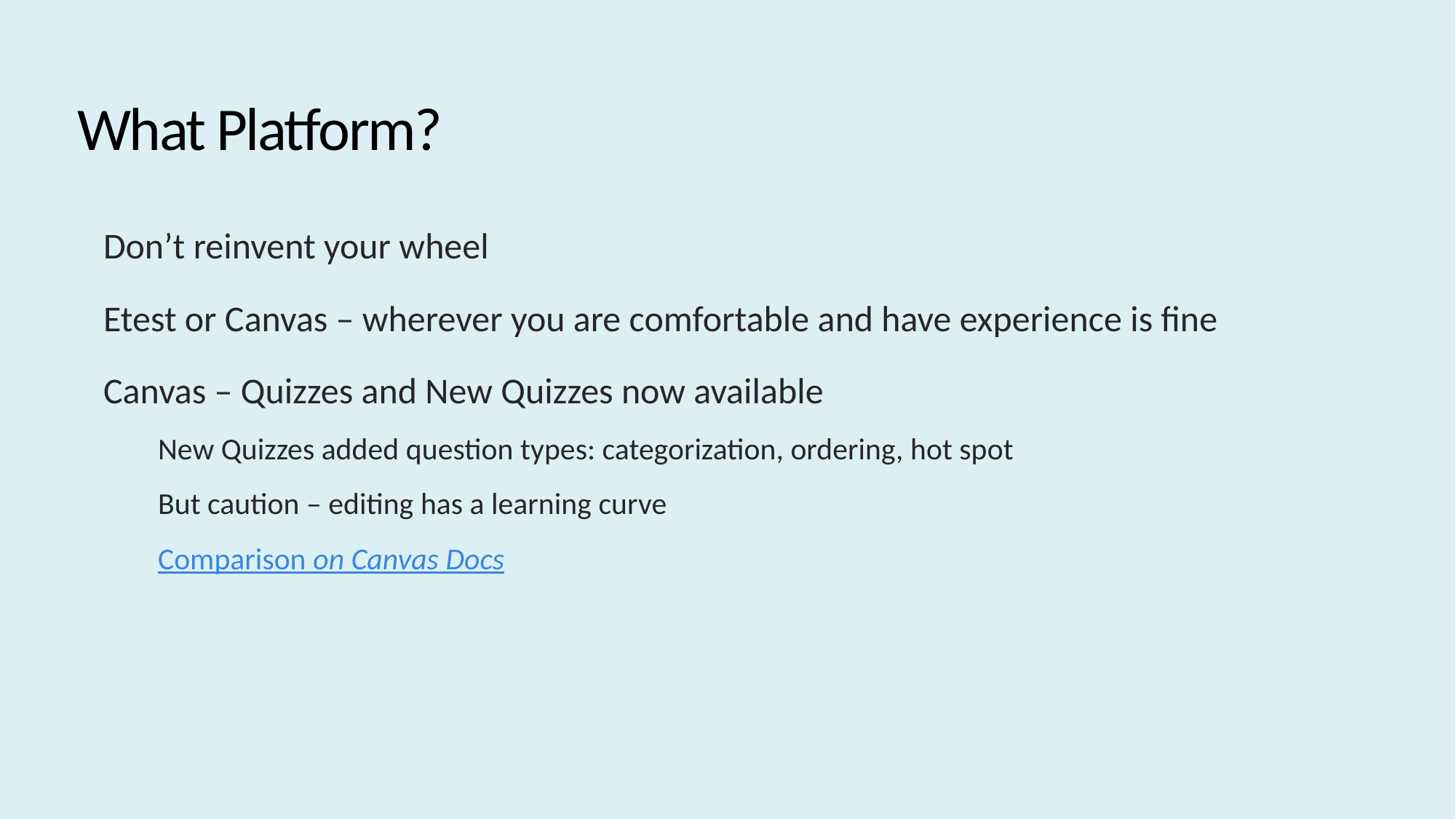

# What Platform?
Don’t reinvent your wheel
Etest or Canvas – wherever you are comfortable and have experience is fine
Canvas – Quizzes and New Quizzes now available
New Quizzes added question types: categorization, ordering, hot spot
But caution – editing has a learning curve
Comparison on Canvas Docs